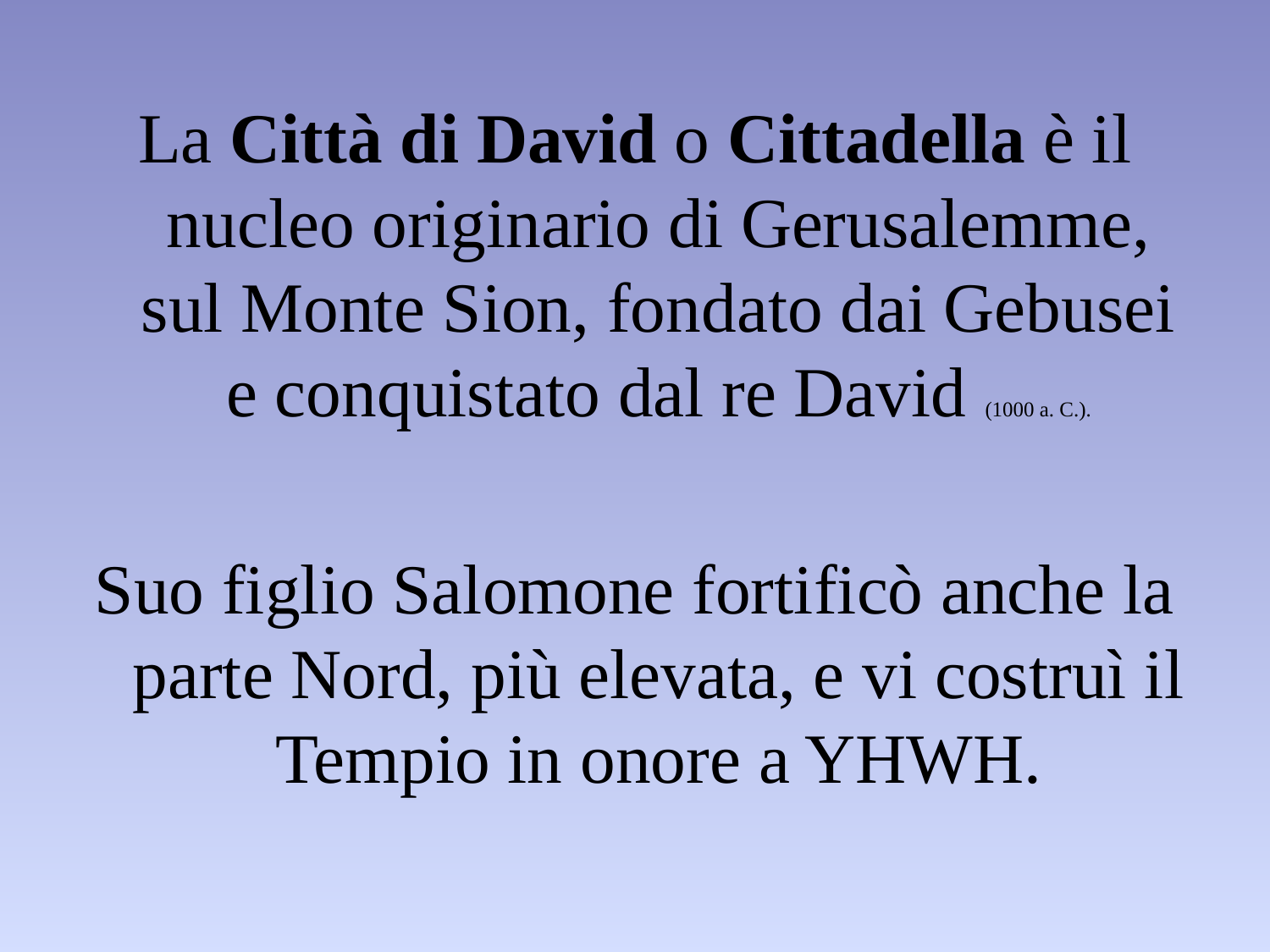

La Città di David o Cittadella è il nucleo originario di Gerusalemme, sul Monte Sion, fondato dai Gebusei e conquistato dal re David (1000 a. C.).

Suo figlio Salomone fortificò anche la parte Nord, più elevata, e vi costruì il Tempio in onore a YHWH.